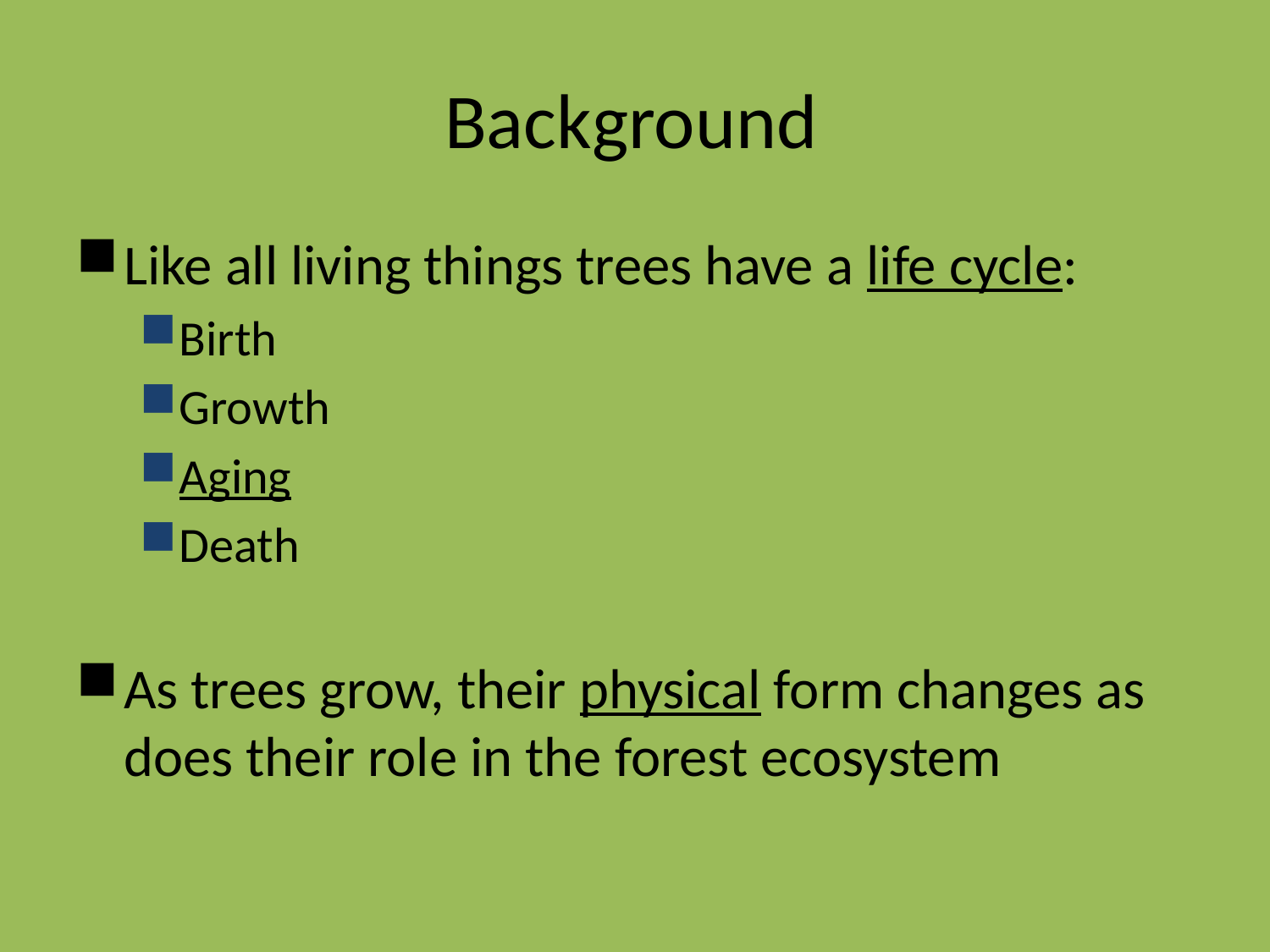

# Background
Like all living things trees have a life cycle:
Birth
Growth
Aging
Death

As trees grow, their physical form changes as does their role in the forest ecosystem